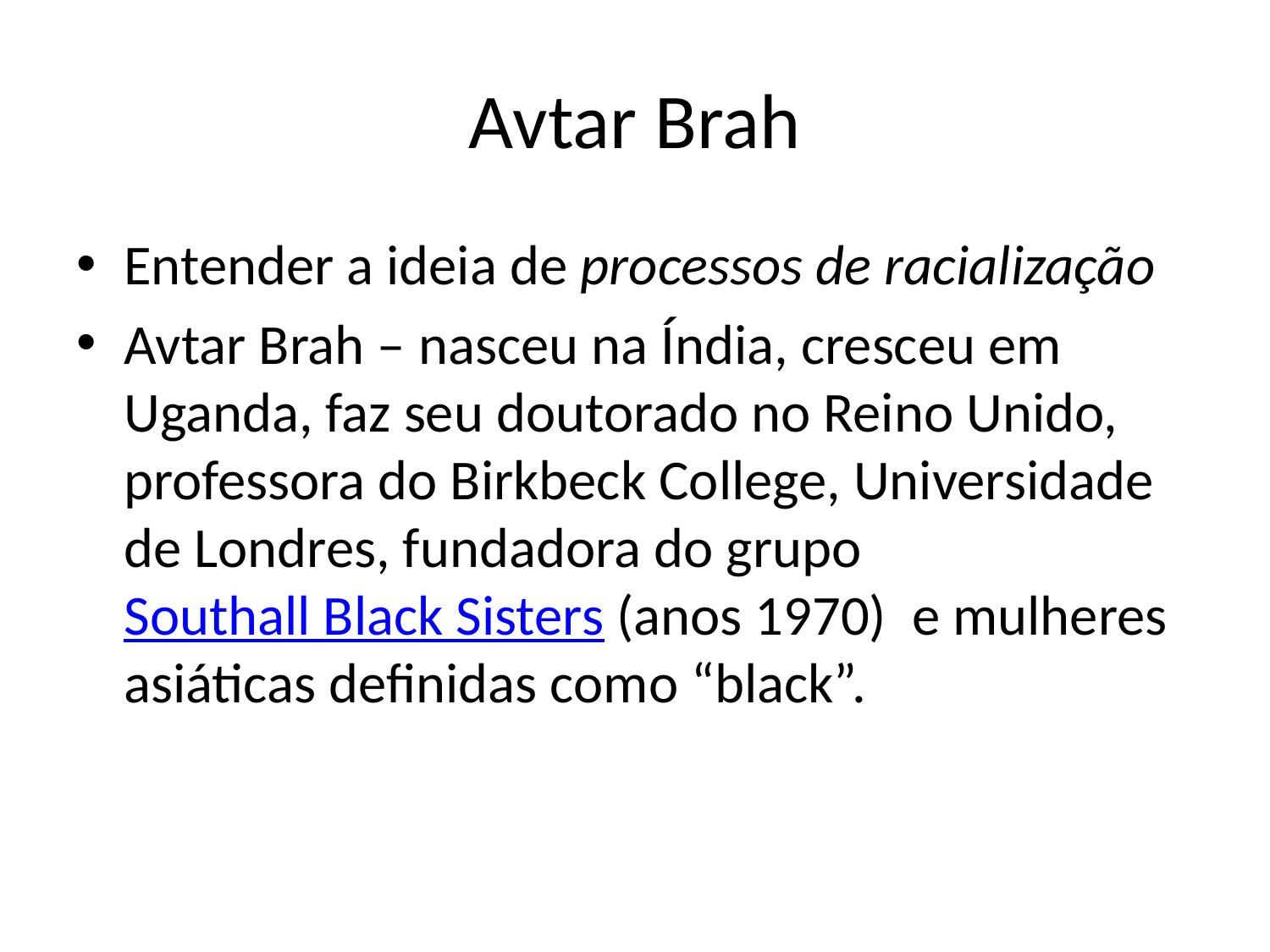

# Avtar Brah
Entender a ideia de processos de racialização
Avtar Brah – nasceu na Índia, cresceu em Uganda, faz seu doutorado no Reino Unido, professora do Birkbeck College, Universidade de Londres, fundadora do grupo Southall Black Sisters (anos 1970)  e mulheres asiáticas definidas como “black”.